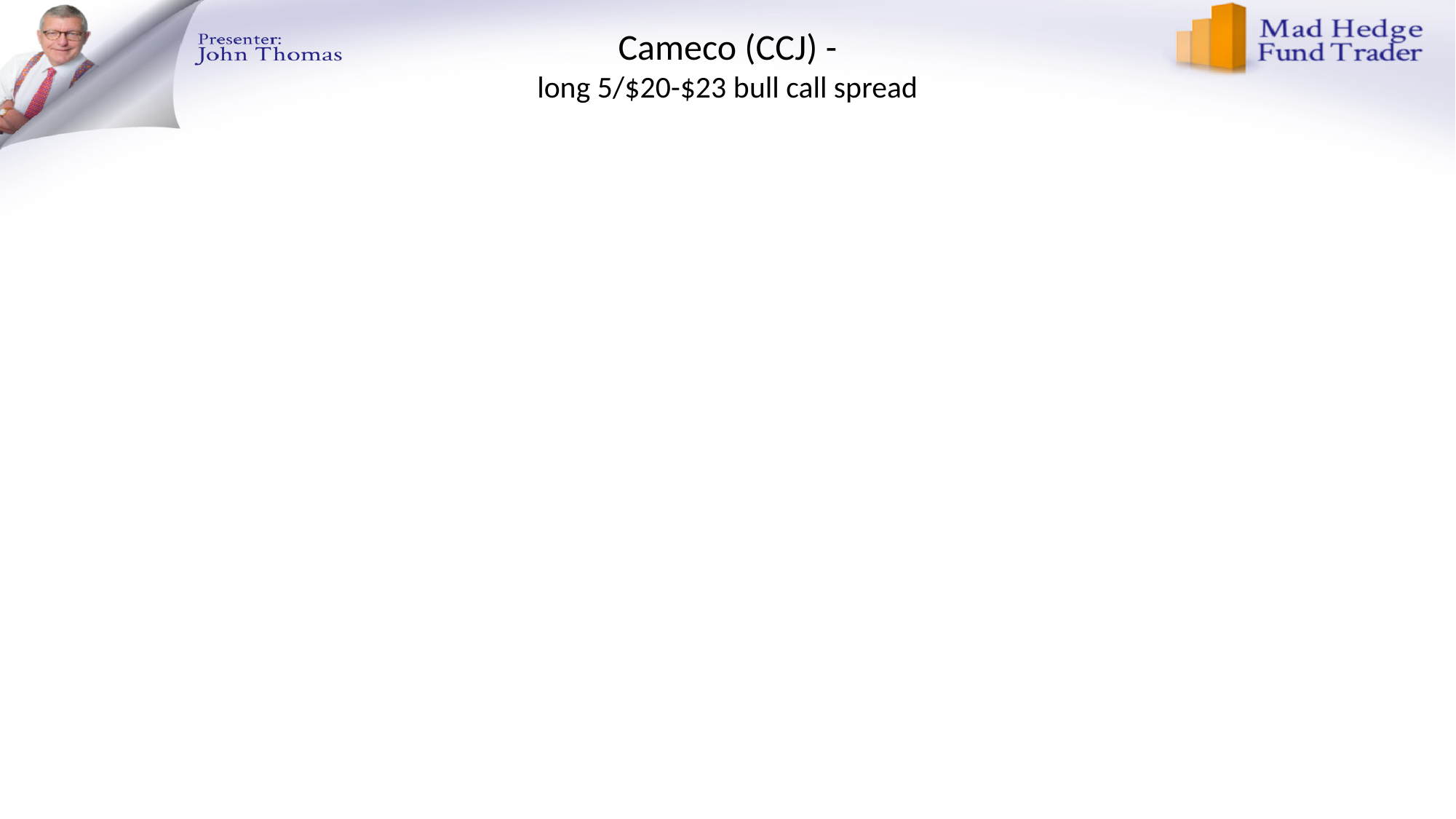

# Cameco (CCJ) - long 5/$20-$23 bull call spread